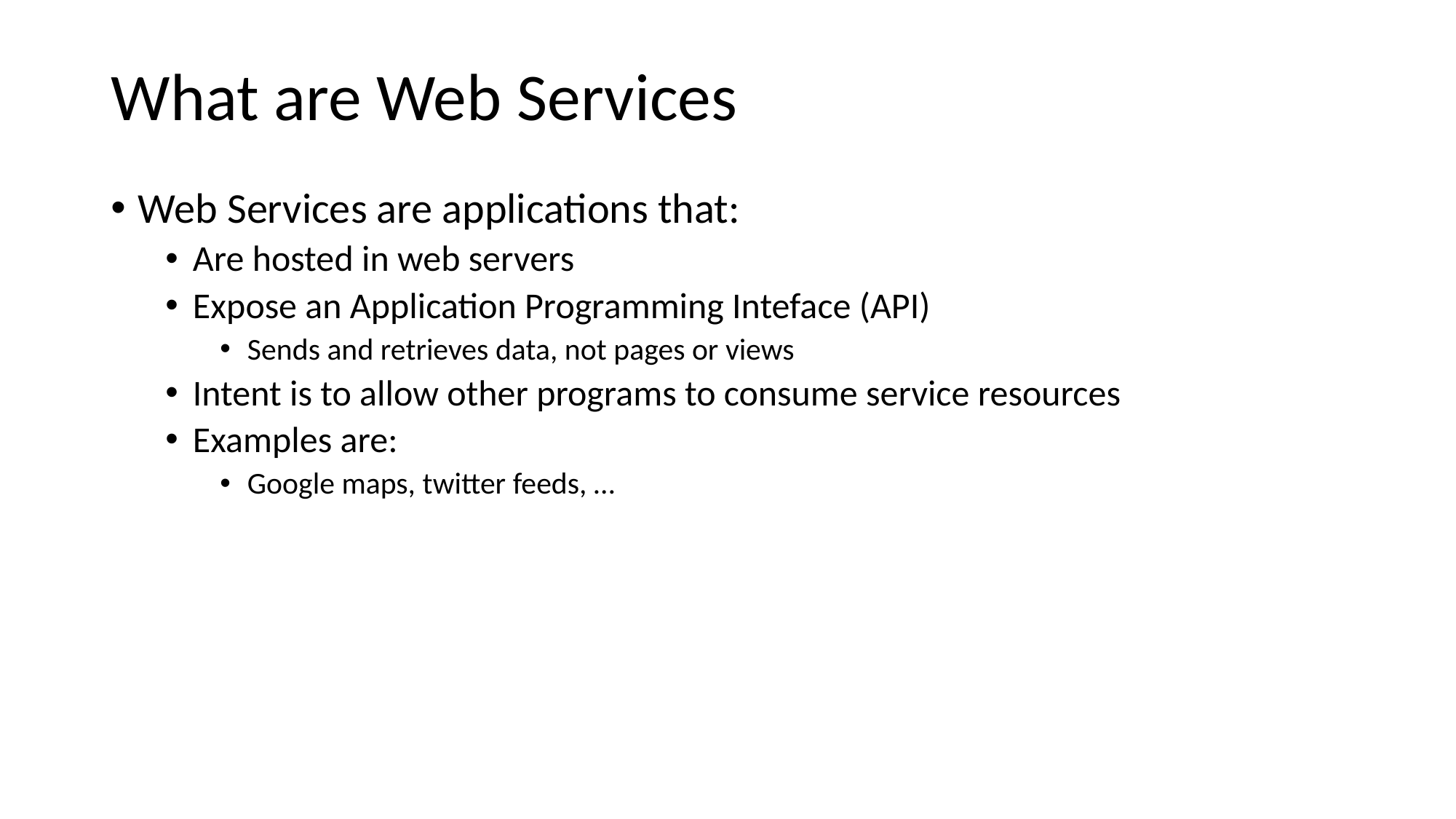

# What are Web Services
Web Services are applications that:
Are hosted in web servers
Expose an Application Programming Inteface (API)
Sends and retrieves data, not pages or views
Intent is to allow other programs to consume service resources
Examples are:
Google maps, twitter feeds, …